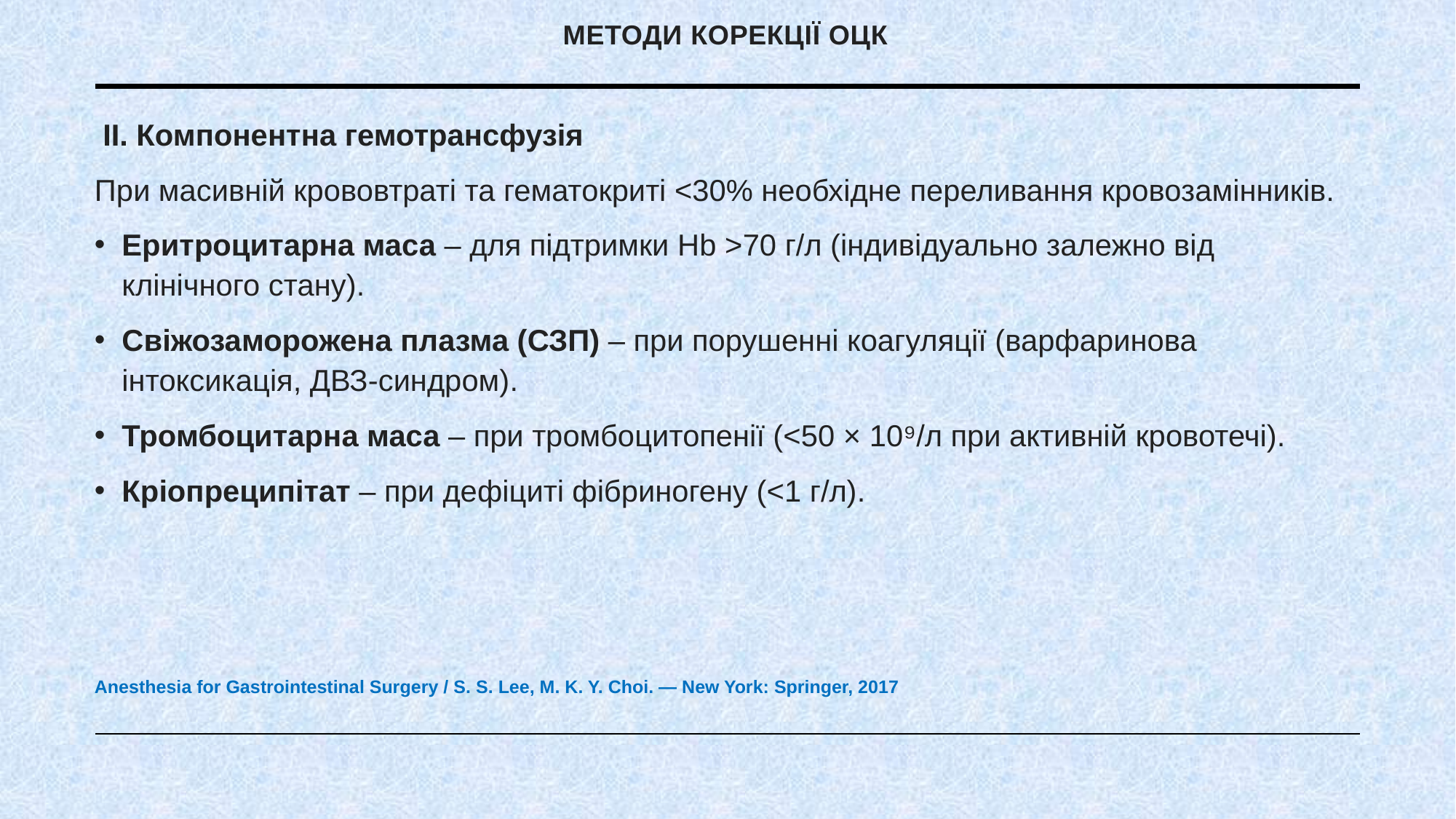

# Методи корекції ОЦК
 ІІ. Компонентна гемотрансфузія
При масивній крововтраті та гематокриті <30% необхідне переливання кровозамінників.
Еритроцитарна маса – для підтримки Hb >70 г/л (індивідуально залежно від клінічного стану).
Свіжозаморожена плазма (СЗП) – при порушенні коагуляції (варфаринова інтоксикація, ДВЗ-синдром).
Тромбоцитарна маса – при тромбоцитопенії (<50 × 10⁹/л при активній кровотечі).
Кріопреципітат – при дефіциті фібриногену (<1 г/л).

Anesthesia for Gastrointestinal Surgery / S. S. Lee, M. K. Y. Choi. — New York: Springer, 2017